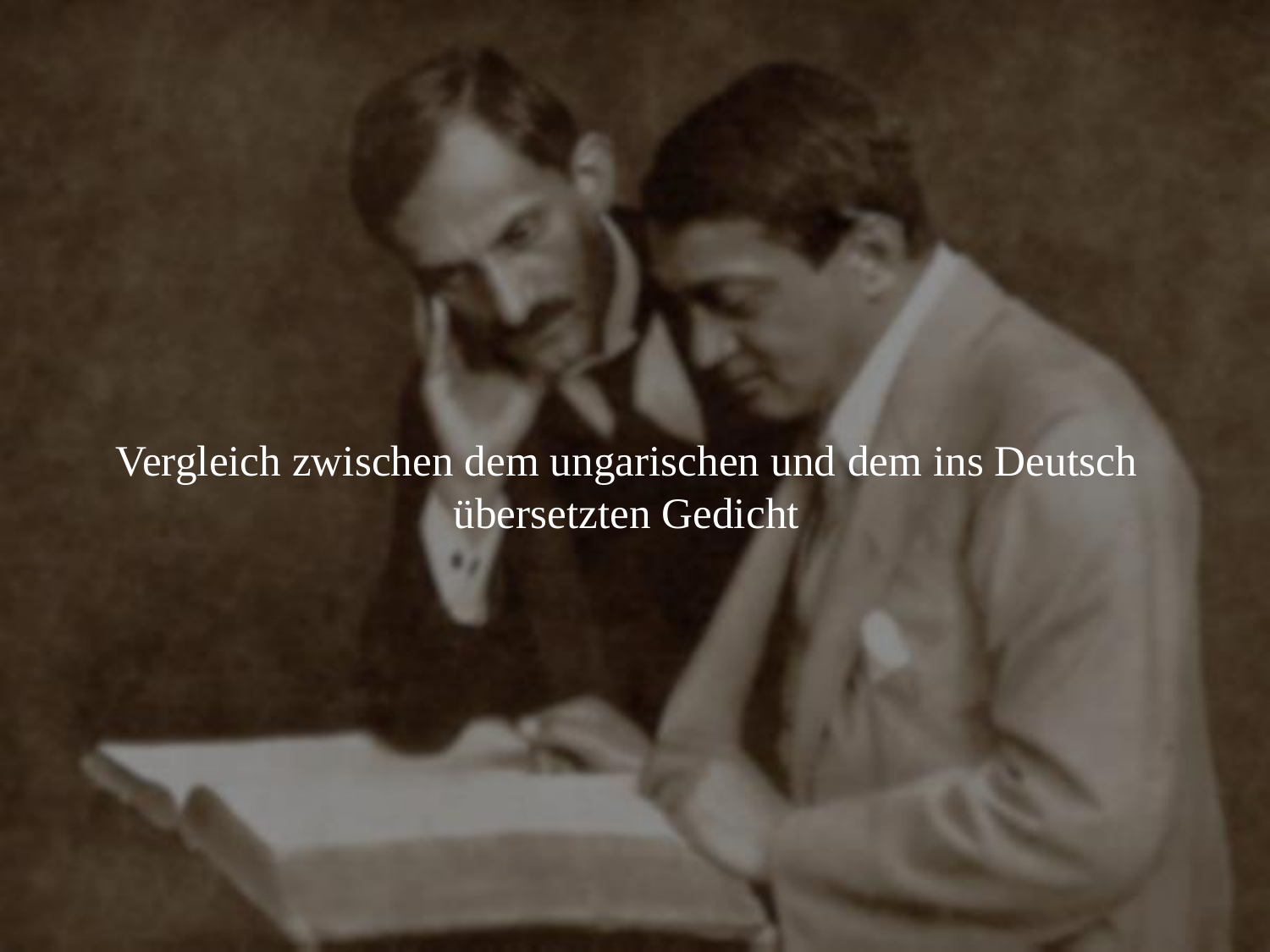

# Vergleich zwischen dem ungarischen und dem ins Deutsch übersetzten Gedicht